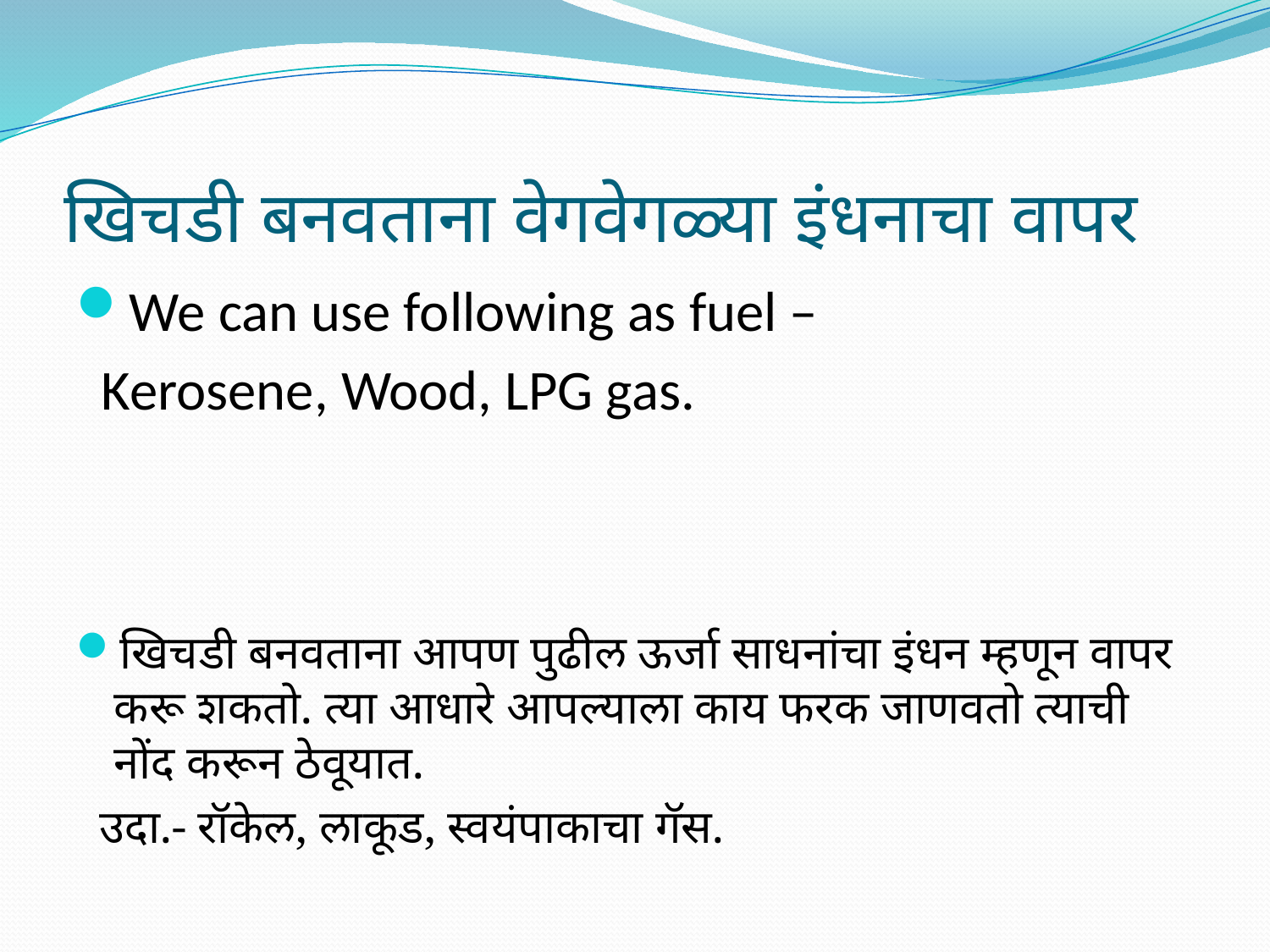

# खिचडी बनवताना वेगवेगळ्या इंधनाचा वापर
We can use following as fuel –
  Kerosene, Wood, LPG gas.

खिचडी बनवताना आपण पुढील ऊर्जा साधनांचा इंधन म्हणून वापर करू शकतो. त्या आधारे आपल्याला काय फरक जाणवतो त्याची नोंद करून ठेवूयात.
  उदा.- रॉकेल, लाकूड, स्वयंपाकाचा गॅस.